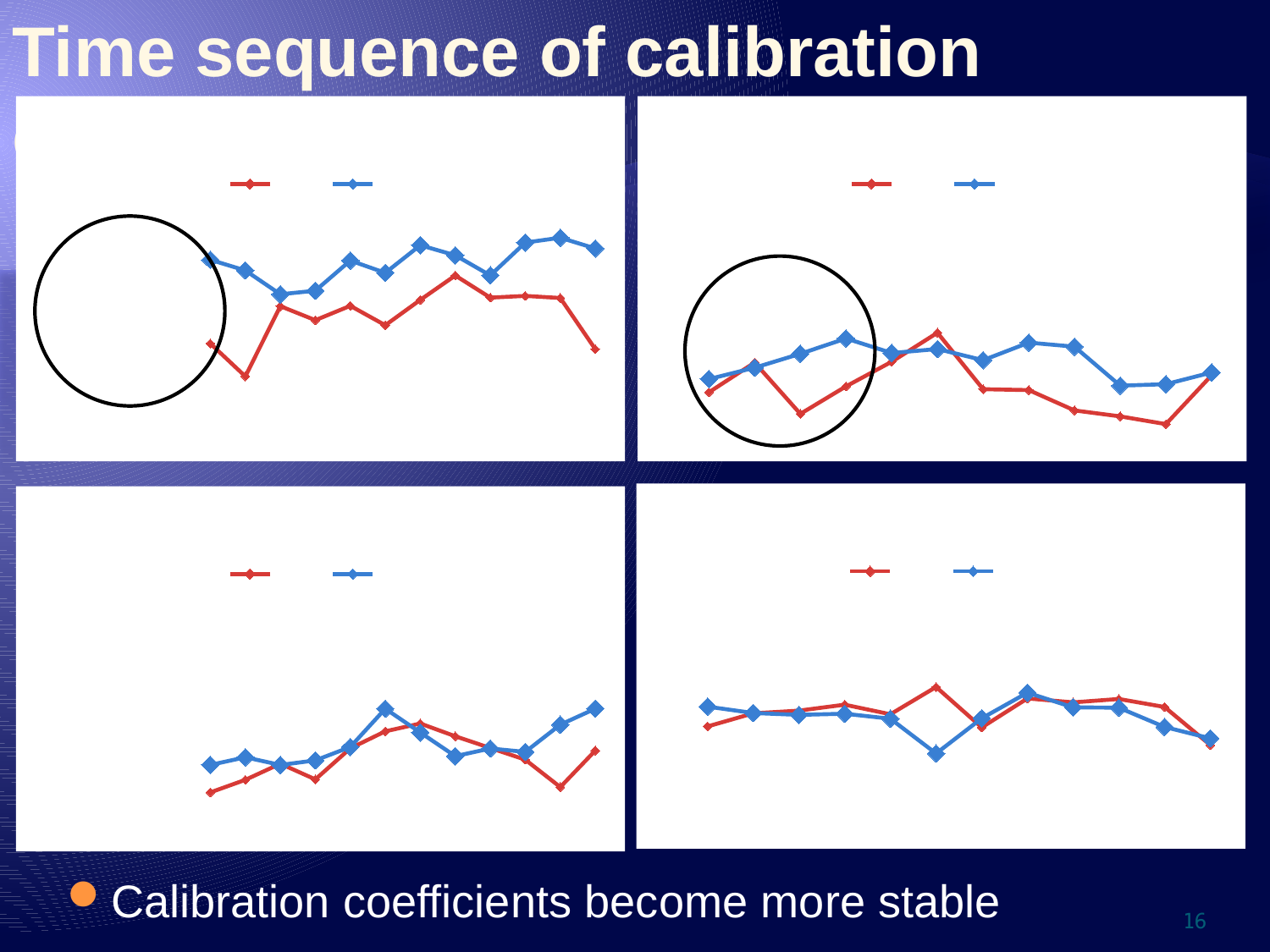

Time sequence of calibration coefficients

### Chart: Slope (GOES-8)

| Category |  |  |
|---|---|---|
| 37257 | 0.8841 | 1.0230999999999977 |
| 37288 | 0.8295 | 1.0053999999999976 |
| 37316 | 0.946 | 0.965800000000001 |
| 37347 | 0.9228 | 0.9717000000000011 |
| 37377 | 0.946600000000001 | 1.0217999999999974 |
| 37408 | 0.9144 | 1.0013999999999976 |
| 37438 | 0.9565 | 1.0472999999999977 |
| 37469 | 0.997 | 1.0305 |
| 37500 | 0.9602 | 0.9972 |
| 37530 | 0.9631000000000006 | 1.0516999999999976 |
| 37561 | 0.9596000000000011 | 1.0596999999999976 |
| 37591 | 0.8747000000000013 | 1.0418999999999974 |

### Chart: Intercept (GOES-8)

| Category |  |  |
|---|---|---|
| 37257 | -33.13970000000001 | -31.42599999999996 |
| 37288 | -29.294899999999988 | -29.9575 |
| 37316 | -35.9301 | -28.154800000000048 |
| 37347 | -32.3707 | -26.1816 |
| 37377 | -29.1841 | -28.0573 |
| 37408 | -25.438399999999962 | -27.545699999999954 |
| 37438 | -32.73830000000008 | -28.989899999999963 |
| 37469 | -32.857 | -26.714 |
| 37500 | -35.489000000000004 | -27.2394 |
| 37530 | -36.2571 | -32.27840000000001 |
| 37561 | -37.2535 | -32.0914 |
| 37591 | -30.9414 | -30.573899999999988 |

### Chart: Intercept (GOES-10)

| Category |  |  |
|---|---|---|
| 37257 | -26.24759999999996 | -23.69229999999999 |
| 37288 | -24.55979999999999 | -24.517800000000044 |
| 37316 | -24.20609999999999 | -24.75780000000003 |
| 37347 | -23.439800000000005 | -24.6092 |
| 37377 | -24.678999999999988 | -25.256699999999963 |
| 37408 | -21.1525 | -29.752 |
| 37438 | -26.37790000000004 | -25.2058 |
| 37469 | -22.6291 | -21.889099999999967 |
| 37500 | -23.1435 | -23.785499999999935 |
| 37530 | -22.69980000000003 | -23.8241 |
| 37561 | -23.7362 | -26.3202 |
| 37591 | -28.6573 | -27.793599999999962 |

### Chart: Slope (GOES-10)

| Category |  |  |
|---|---|---|
| 37257 | 0.7312000000000006 | 0.7703000000000007 |
| 37288 | 0.749000000000001 | 0.7811 |
| 37316 | 0.7720000000000011 | 0.770200000000001 |
| 37347 | 0.7497000000000013 | 0.7767000000000015 |
| 37377 | 0.7938 | 0.7958 |
| 37408 | 0.8181 | 0.8502000000000006 |
| 37438 | 0.8292 | 0.8164 |
| 37469 | 0.811 | 0.7827 |
| 37500 | 0.7943 | 0.7936 |
| 37530 | 0.7777000000000015 | 0.7888 |
| 37561 | 0.7387000000000012 | 0.8275 |
| 37591 | 0.7906 | 0.8503 |
Calibration coefficients become more stable
16